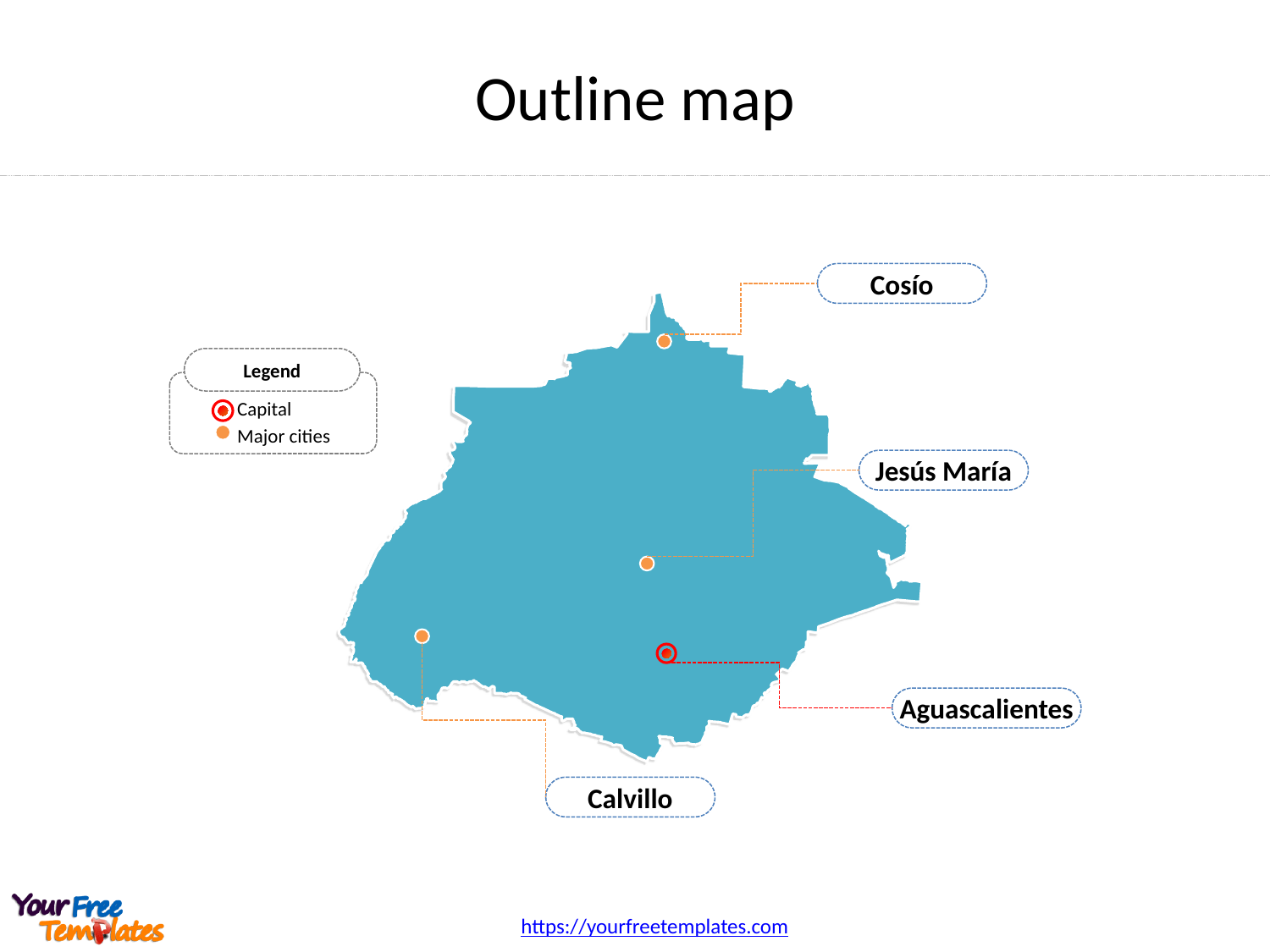

Outline map
Cosío

Jesús María

Aguascalientes
Calvillo
Legend

Capital

Major cities